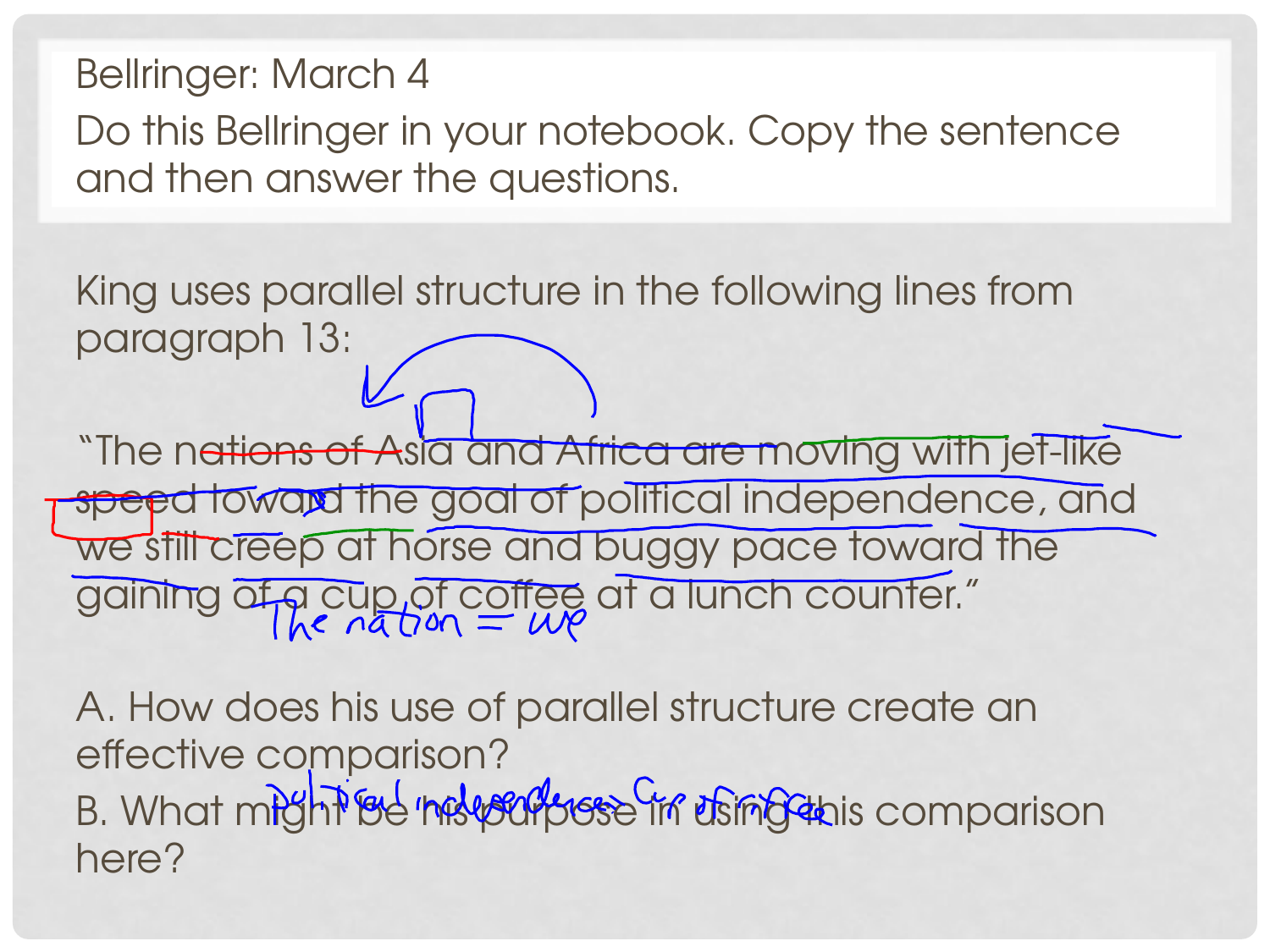

Bellringer: March 4
Do this Bellringer in your notebook. Copy the sentence and then answer the questions.

King uses parallel structure in the following lines from paragraph 13:

	“The nations of Asia and Africa are moving with jet-like speed toward the goal of political independence, and we still creep at horse and buggy pace toward the gaining of a cup of coffee at a lunch counter.”

A. How does his use of parallel structure create an effective comparison?
B. What might be his purpose in using this comparison here?